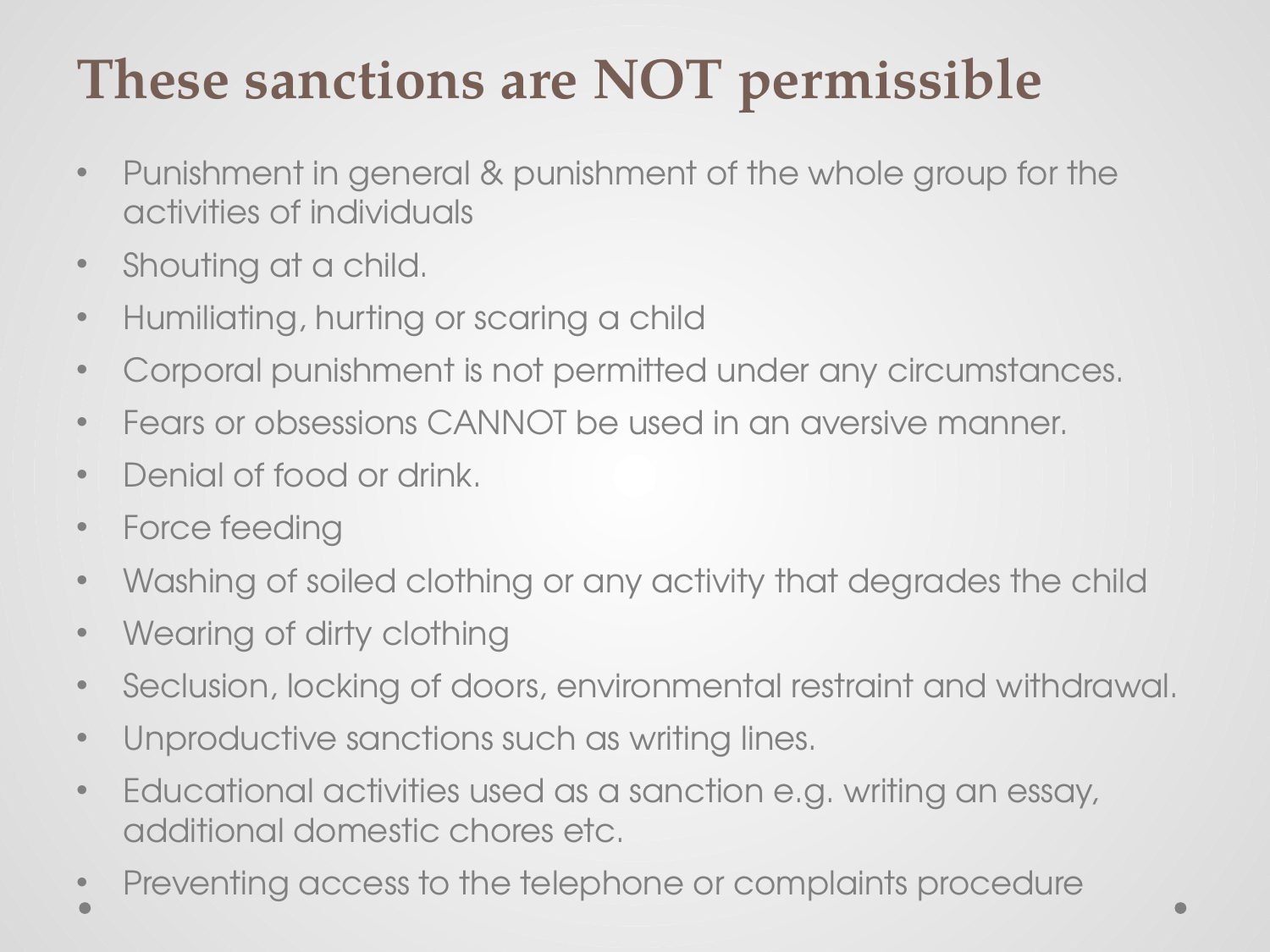

# These sanctions are NOT permissible
Punishment in general & punishment of the whole group for the activities of individuals
Shouting at a child.
Humiliating, hurting or scaring a child
Corporal punishment is not permitted under any circumstances.
Fears or obsessions CANNOT be used in an aversive manner.
Denial of food or drink.
Force feeding
Washing of soiled clothing or any activity that degrades the child
Wearing of dirty clothing
Seclusion, locking of doors, environmental restraint and withdrawal.
Unproductive sanctions such as writing lines.
Educational activities used as a sanction e.g. writing an essay, additional domestic chores etc.
Preventing access to the telephone or complaints procedure